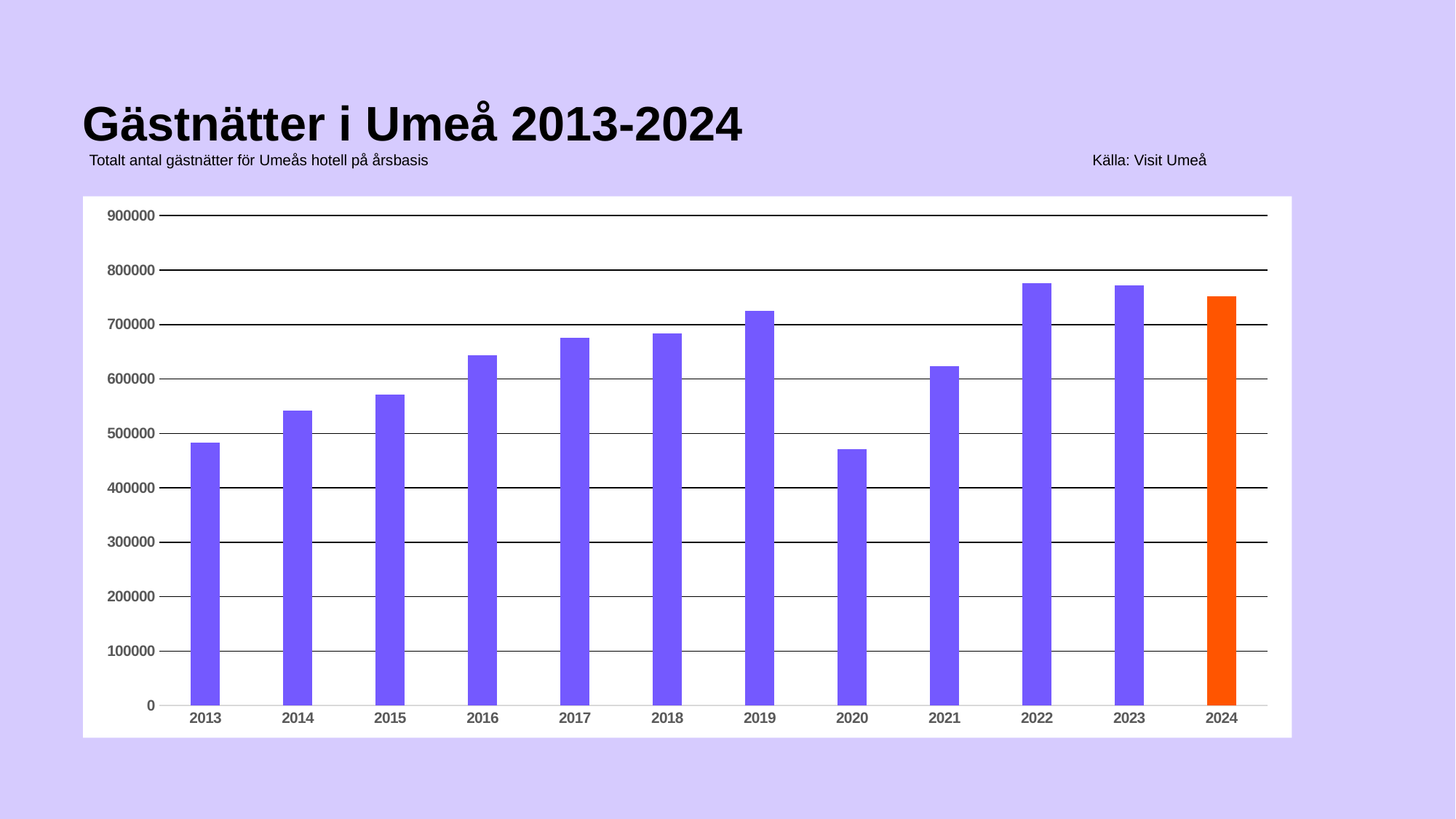

# Gästnätter i Umeå 2013-2024
Källa: Visit Umeå
Totalt antal gästnätter för Umeås hotell på årsbasis

### Chart

| Category | Antal gästnätter |
|---|---|
| 2013 | 482399.0 |
| 2014 | 542275.0 |
| 2015 | 571271.0 |
| 2016 | 643780.0 |
| 2017 | 675530.0 |
| 2018 | 683500.0 |
| 2019 | 724977.0 |
| 2020 | 471010.0 |
| 2021 | 623609.0 |
| 2022 | 775322.0 |
| 2023 | 772342.0 |
| 2024 | 751977.0 |